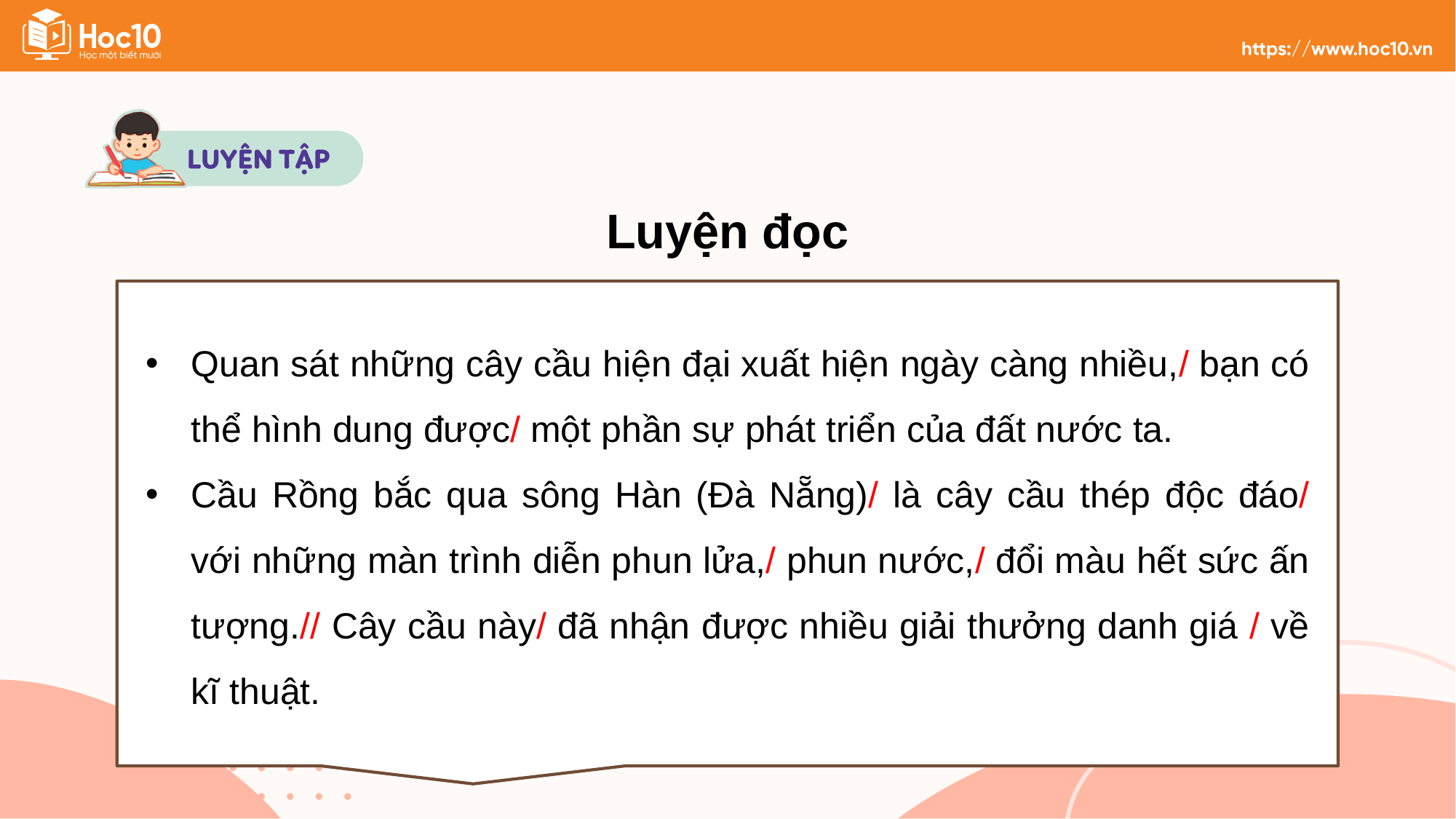

Luyện đọc
Quan sát những cây cầu hiện đại xuất hiện ngày càng nhiều,/ bạn có thể hình dung được/ một phần sự phát triển của đất nước ta.
Cầu Rồng bắc qua sông Hàn (Đà Nẵng)/ là cây cầu thép độc đáo/ với những màn trình diễn phun lửa,/ phun nước,/ đổi màu hết sức ấn tượng.// Cây cầu này/ đã nhận được nhiều giải thưởng danh giá / về kĩ thuật.